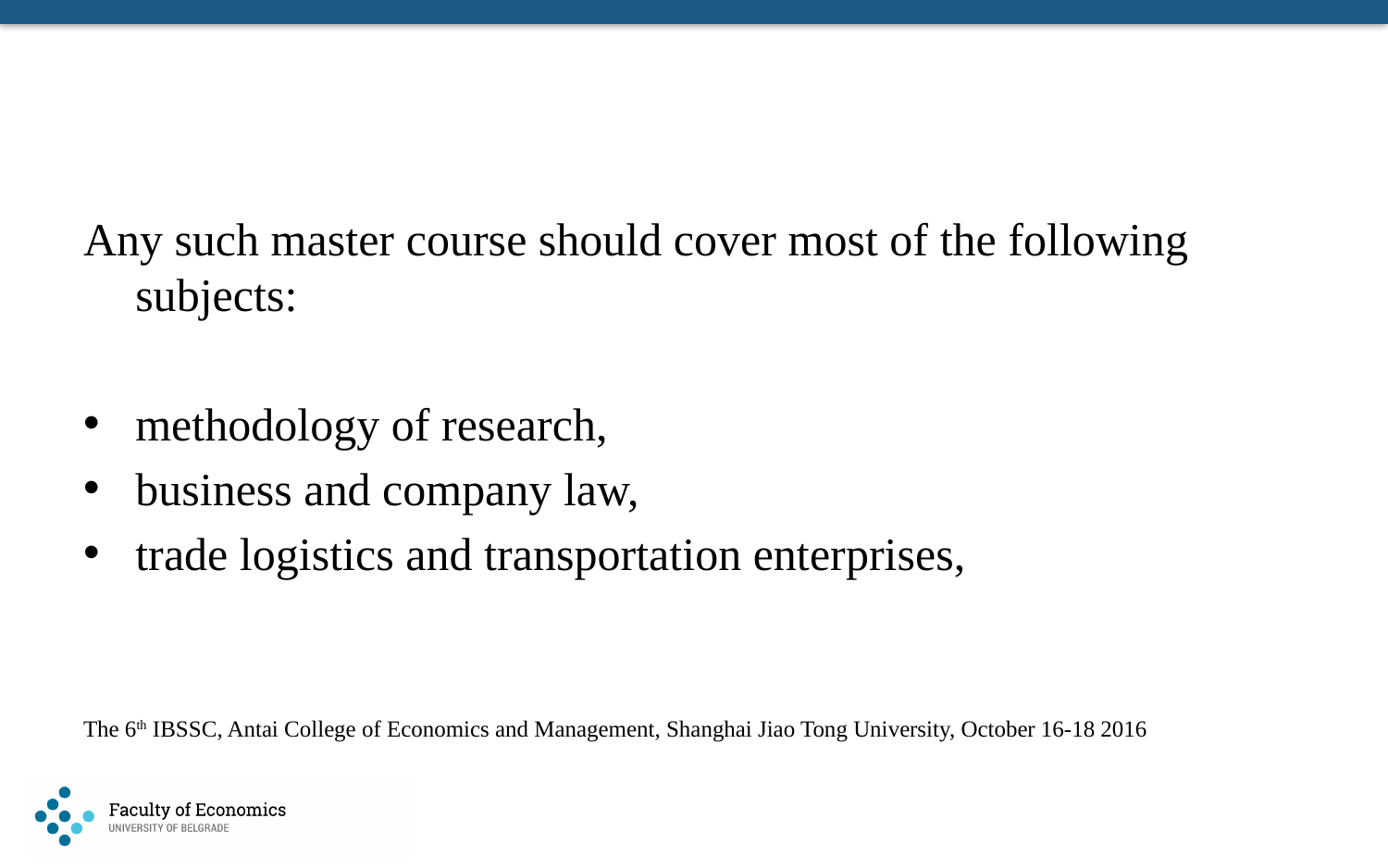

#
Any such master course should cover most of the following subjects:

methodology of research,
business and company law,
trade logistics and transportation enterprises,

The 6th IBSSC, Antai College of Economics and Management, Shanghai Jiao Tong University, October 16-18 2016